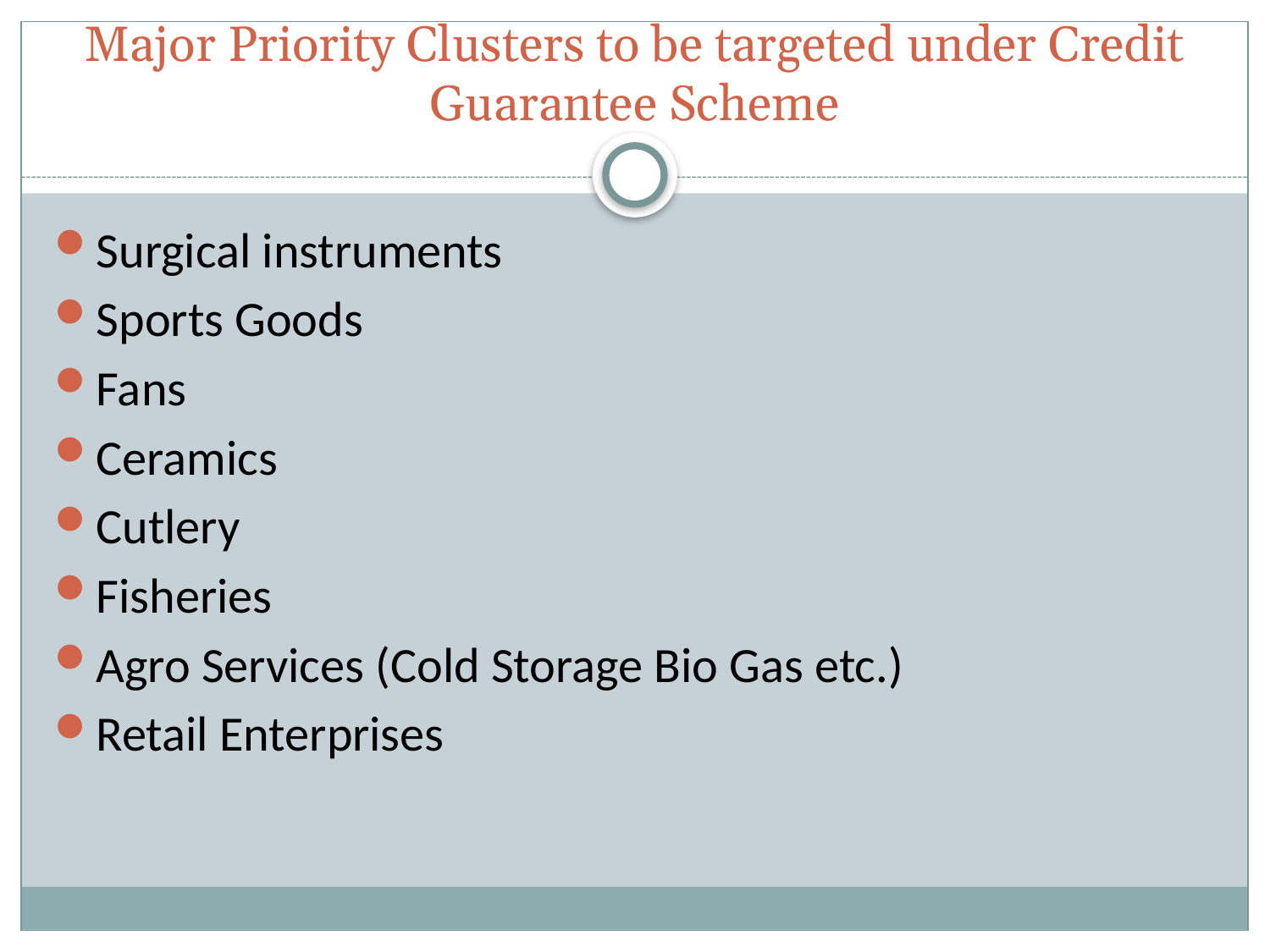

# Major Priority Clusters to be targeted under Credit Guarantee Scheme
Surgical instruments
Sports Goods
Fans
Ceramics
Cutlery
Fisheries
Agro Services (Cold Storage Bio Gas etc.)
Retail Enterprises